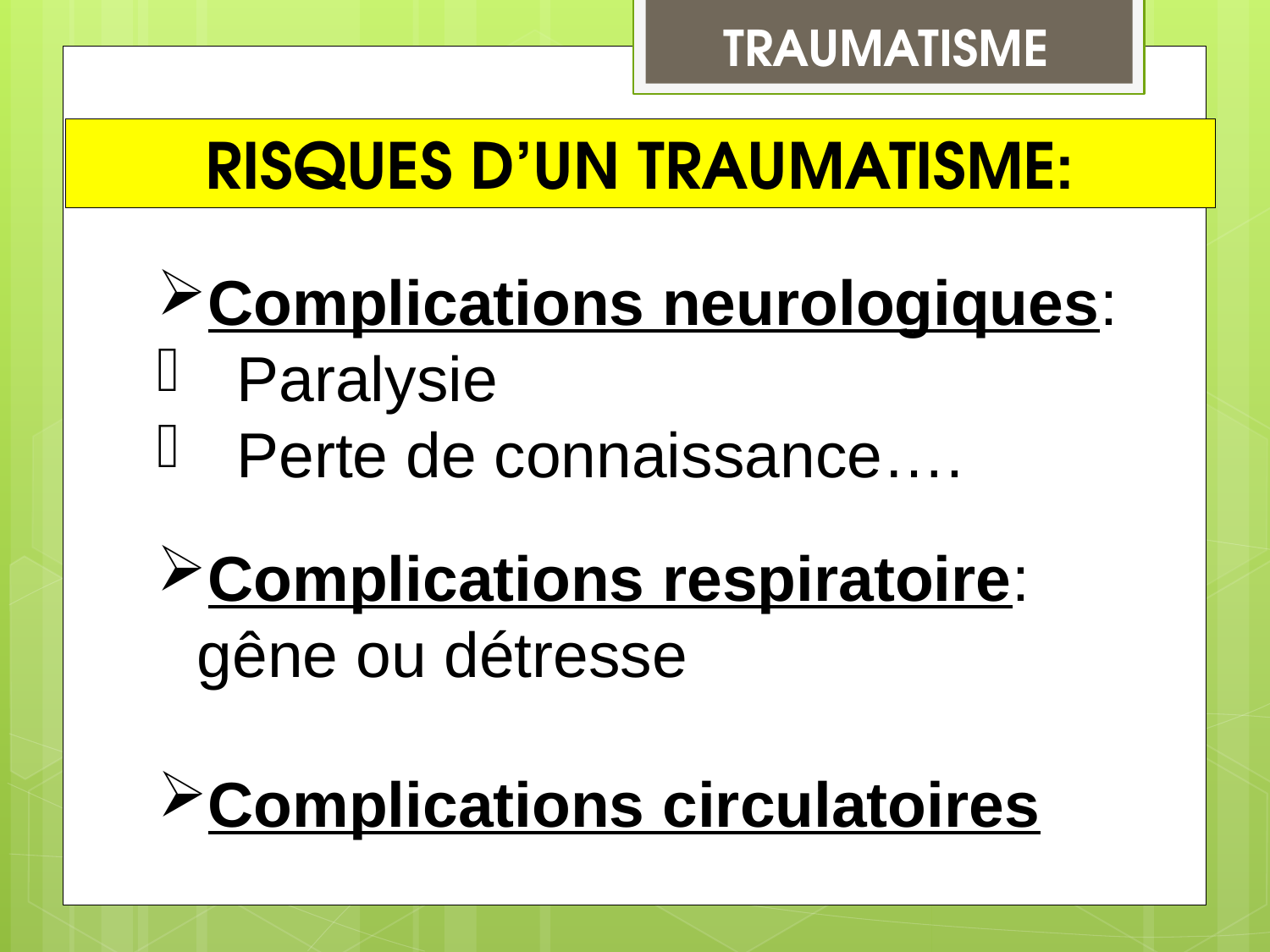

TRAUMATISME
RISQUES D’UN TRAUMATISME:
Complications neurologiques:
Paralysie
Perte de connaissance….
Complications respiratoire: gêne ou détresse
Complications circulatoires